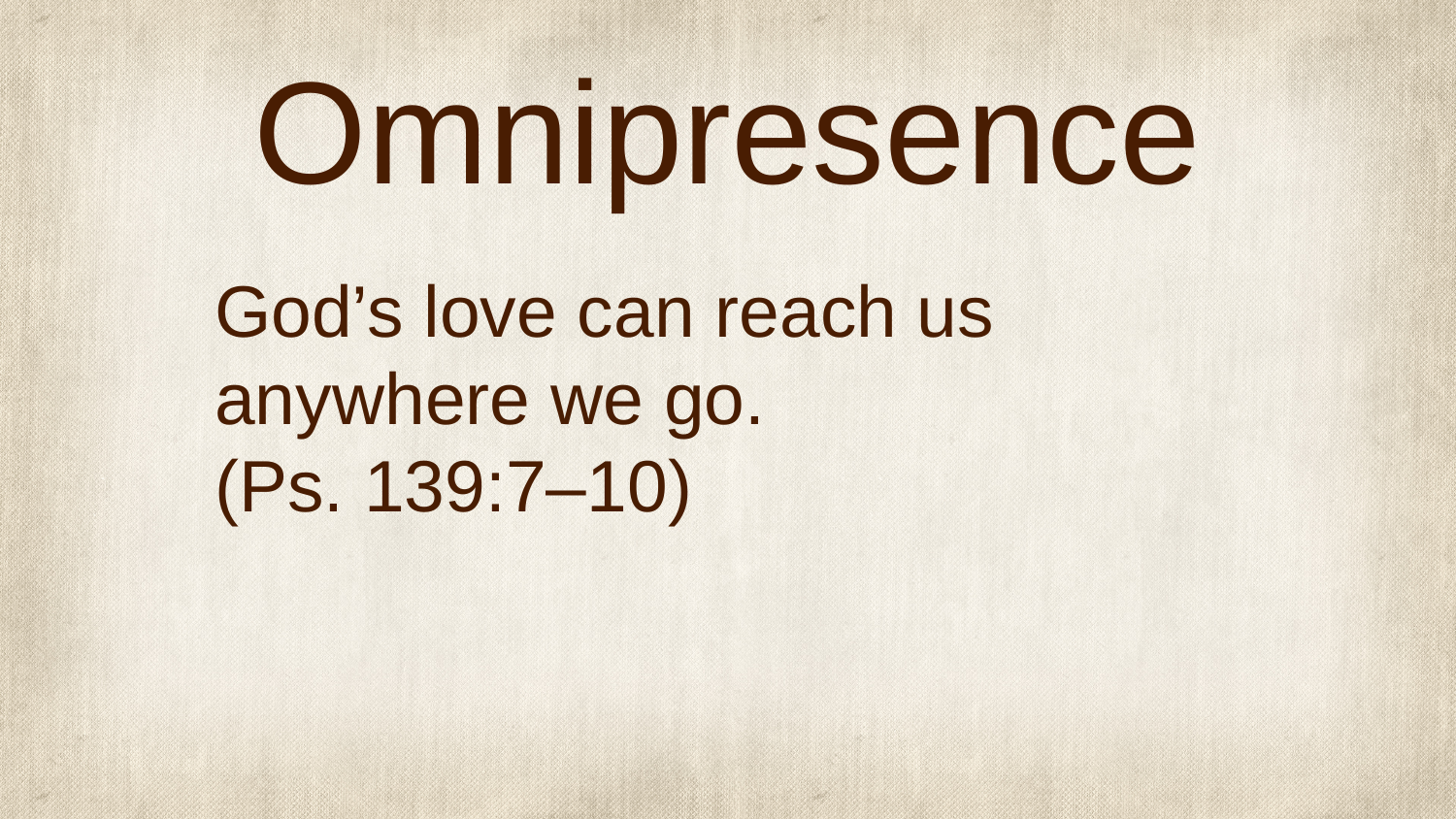

# Omnipresence
God’s love can reach us anywhere we go.
(Ps. 139:7–10)